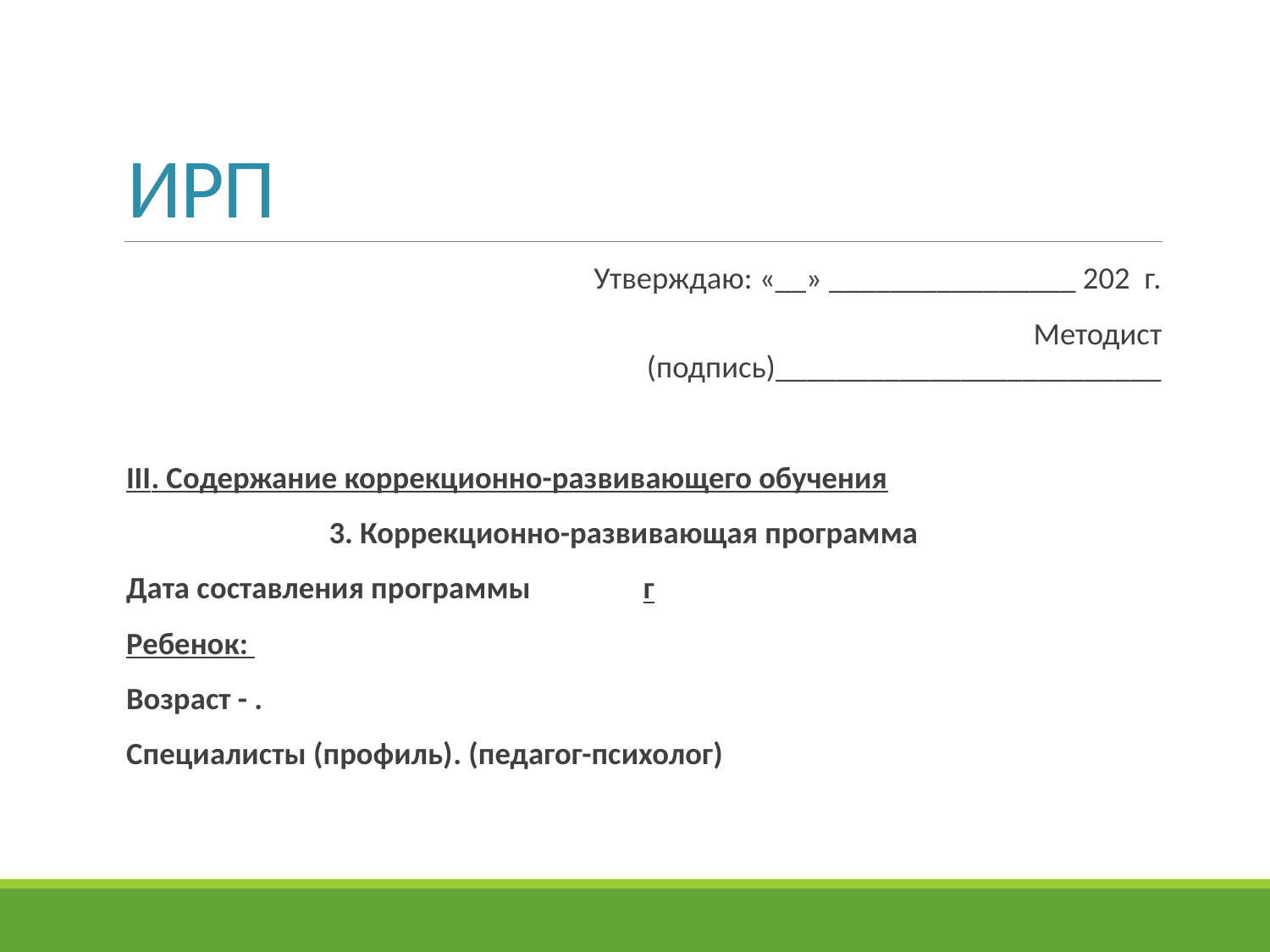

# ИРП
Утверждаю: «__» ________________ 202  г.
                                                                     Методист (подпись)_________________________

III. Содержание коррекционно-развивающего обучения
                             3. Коррекционно-развивающая программа
Дата составления программы                г
Ребенок:
Возраст - .
Специалисты (профиль). (педагог-психолог)